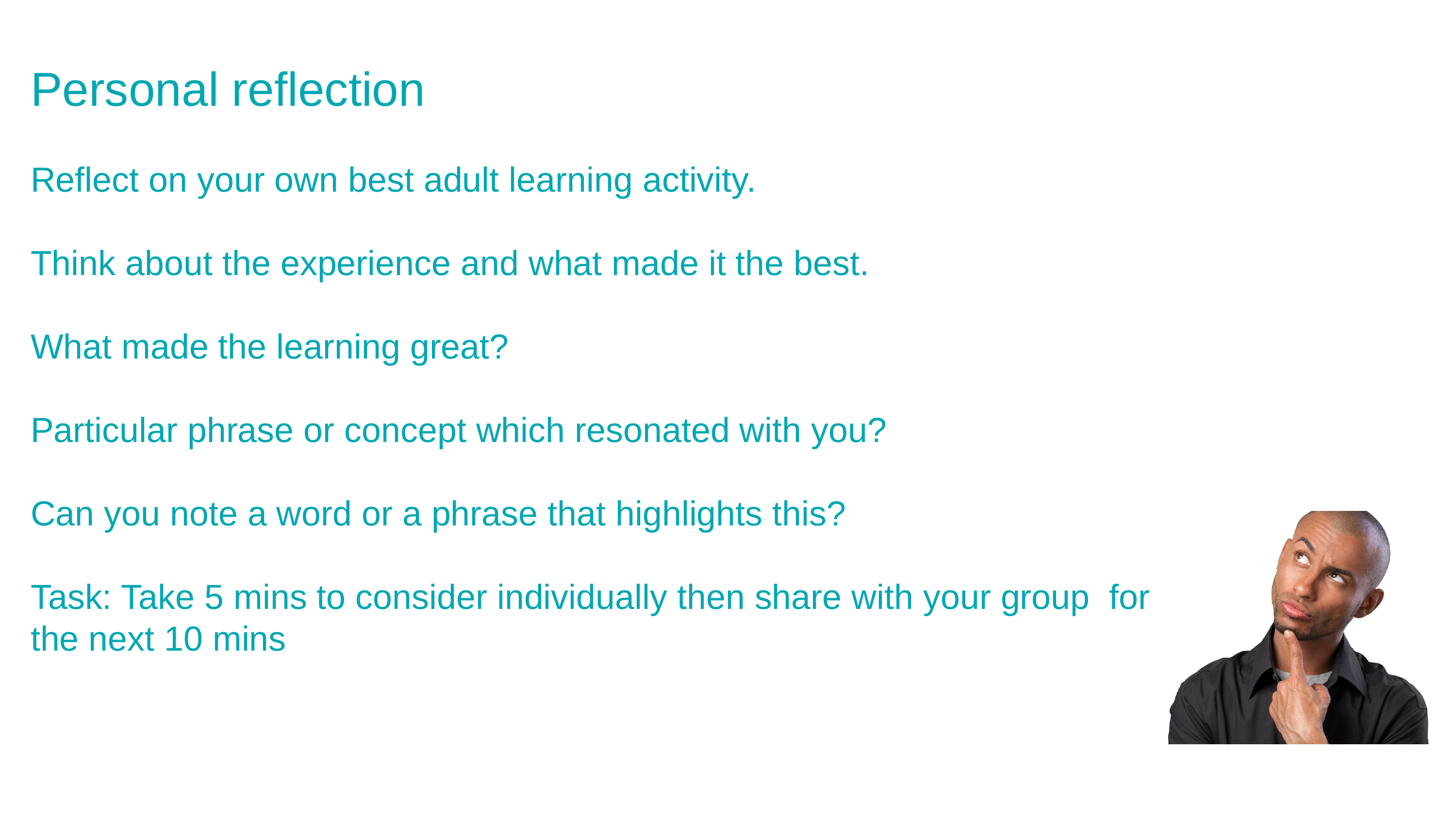

Personal reflection

Reflect on your own best adult learning activity.

Think about the experience and what made it the best.

What made the learning great?

Particular phrase or concept which resonated with you?

Can you note a word or a phrase that highlights this?

Task: Take 5 mins to consider individually then share with your group  for the next 10 mins